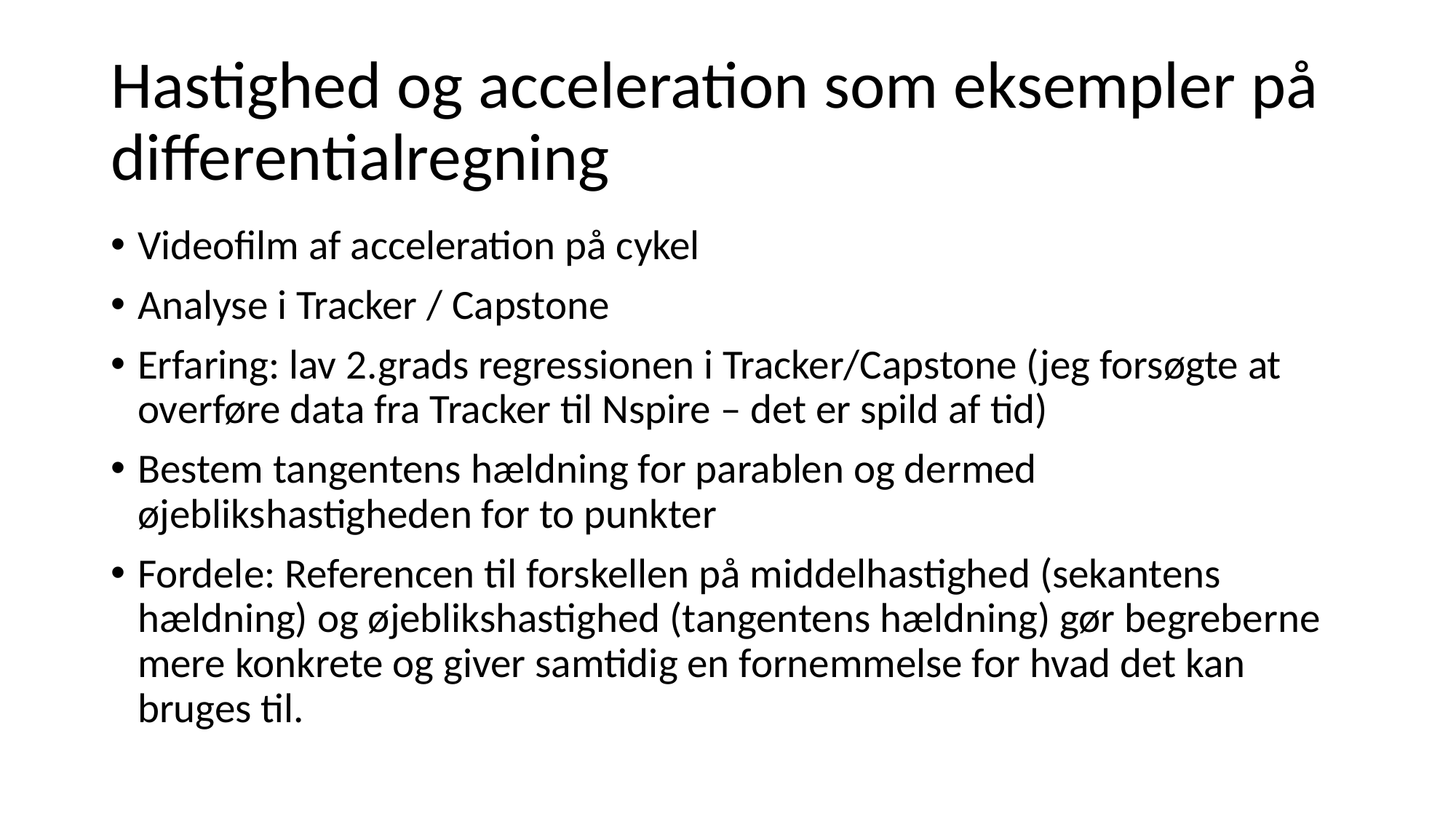

# Hastighed og acceleration som eksempler på differentialregning
Videofilm af acceleration på cykel
Analyse i Tracker / Capstone
Erfaring: lav 2.grads regressionen i Tracker/Capstone (jeg forsøgte at overføre data fra Tracker til Nspire – det er spild af tid)
Bestem tangentens hældning for parablen og dermed øjeblikshastigheden for to punkter
Fordele: Referencen til forskellen på middelhastighed (sekantens hældning) og øjeblikshastighed (tangentens hældning) gør begreberne mere konkrete og giver samtidig en fornemmelse for hvad det kan bruges til.